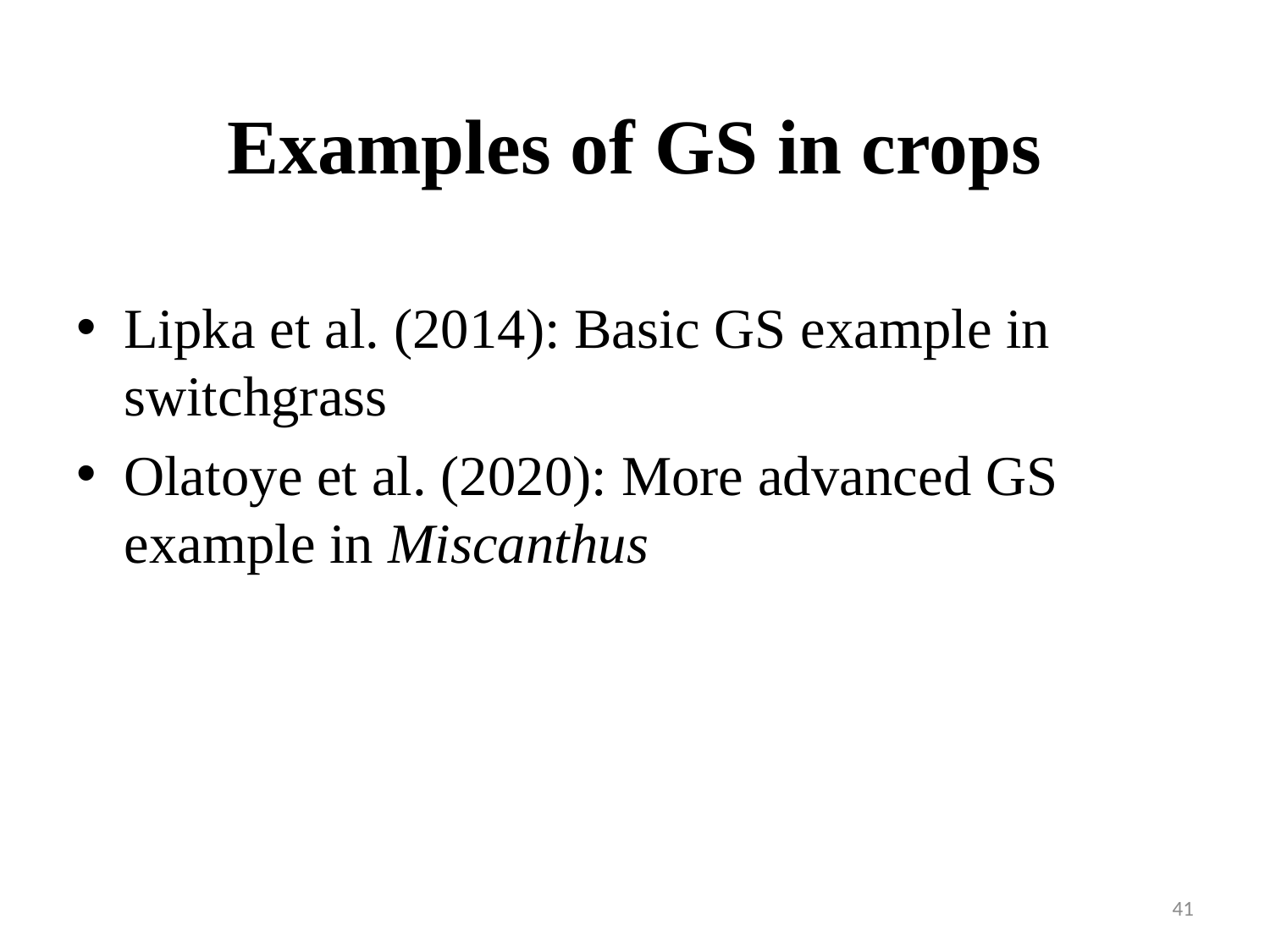

# Examples of GS in crops
Lipka et al. (2014): Basic GS example in switchgrass
Olatoye et al. (2020): More advanced GS example in Miscanthus
41